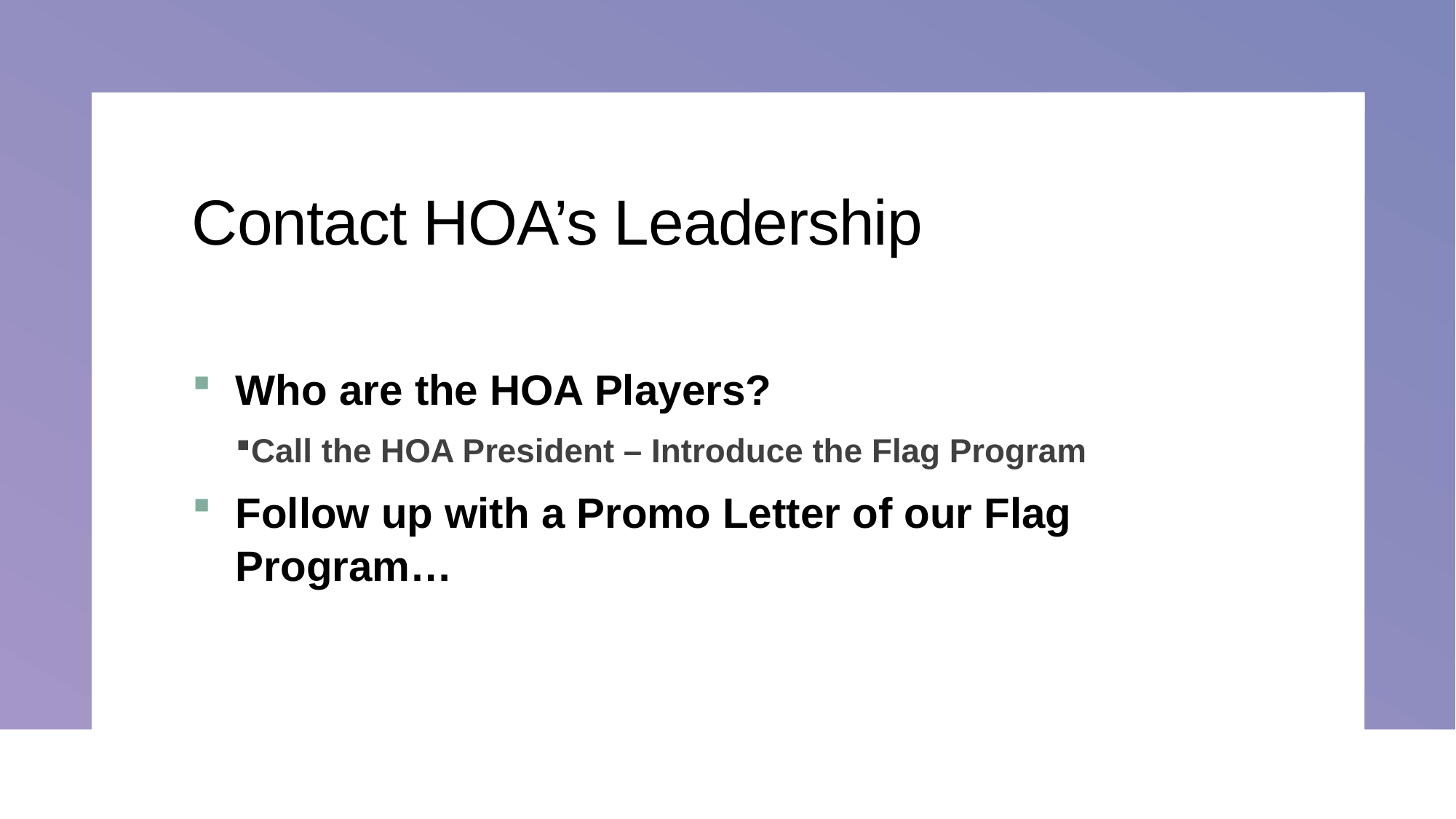

# Contact HOA’s Leadership
Who are the HOA Players?
Call the HOA President – Introduce the Flag Program
Follow up with a Promo Letter of our Flag Program…